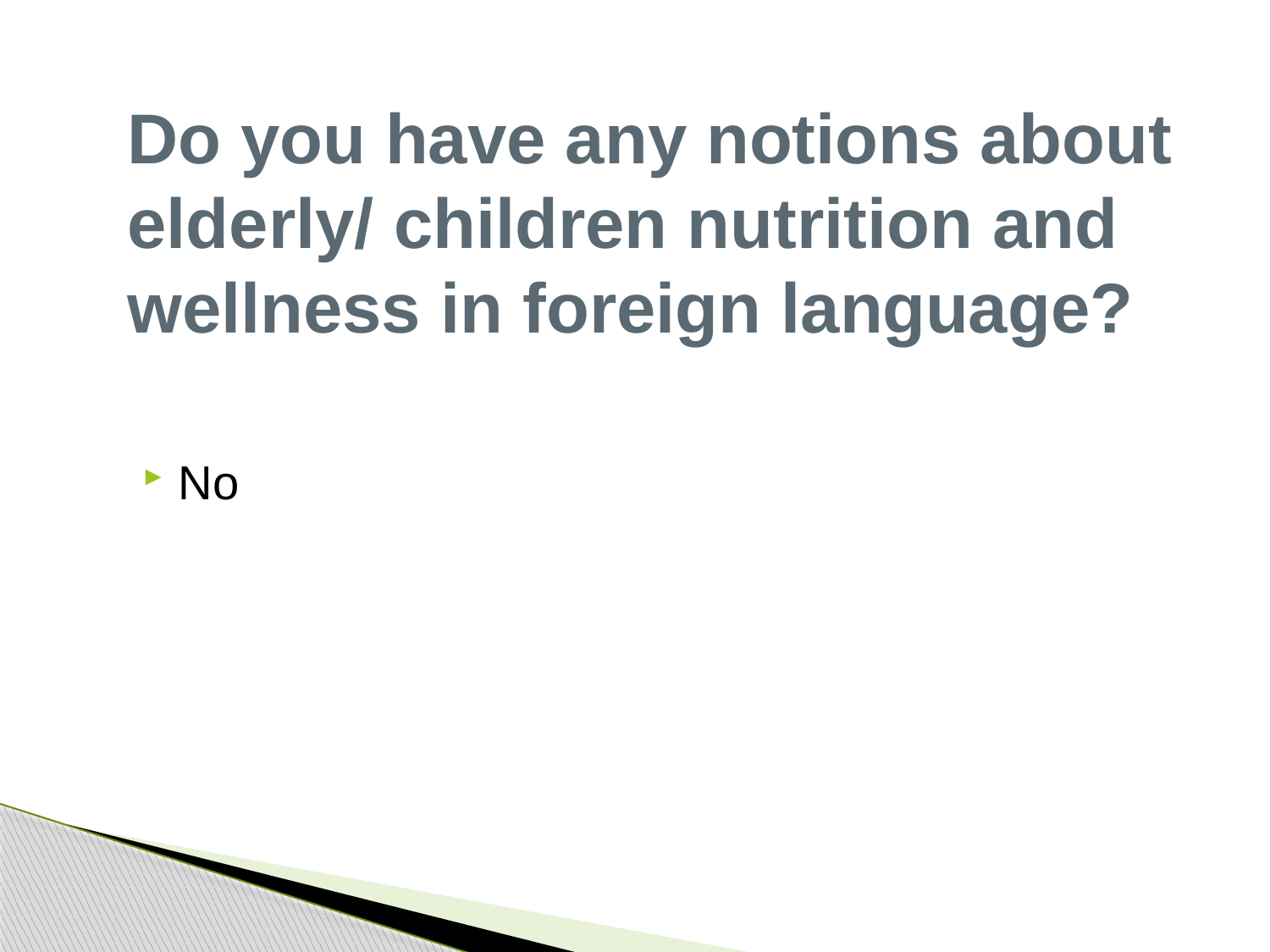

# Do you have any notions about elderly/ children nutrition and wellness in foreign language?
No